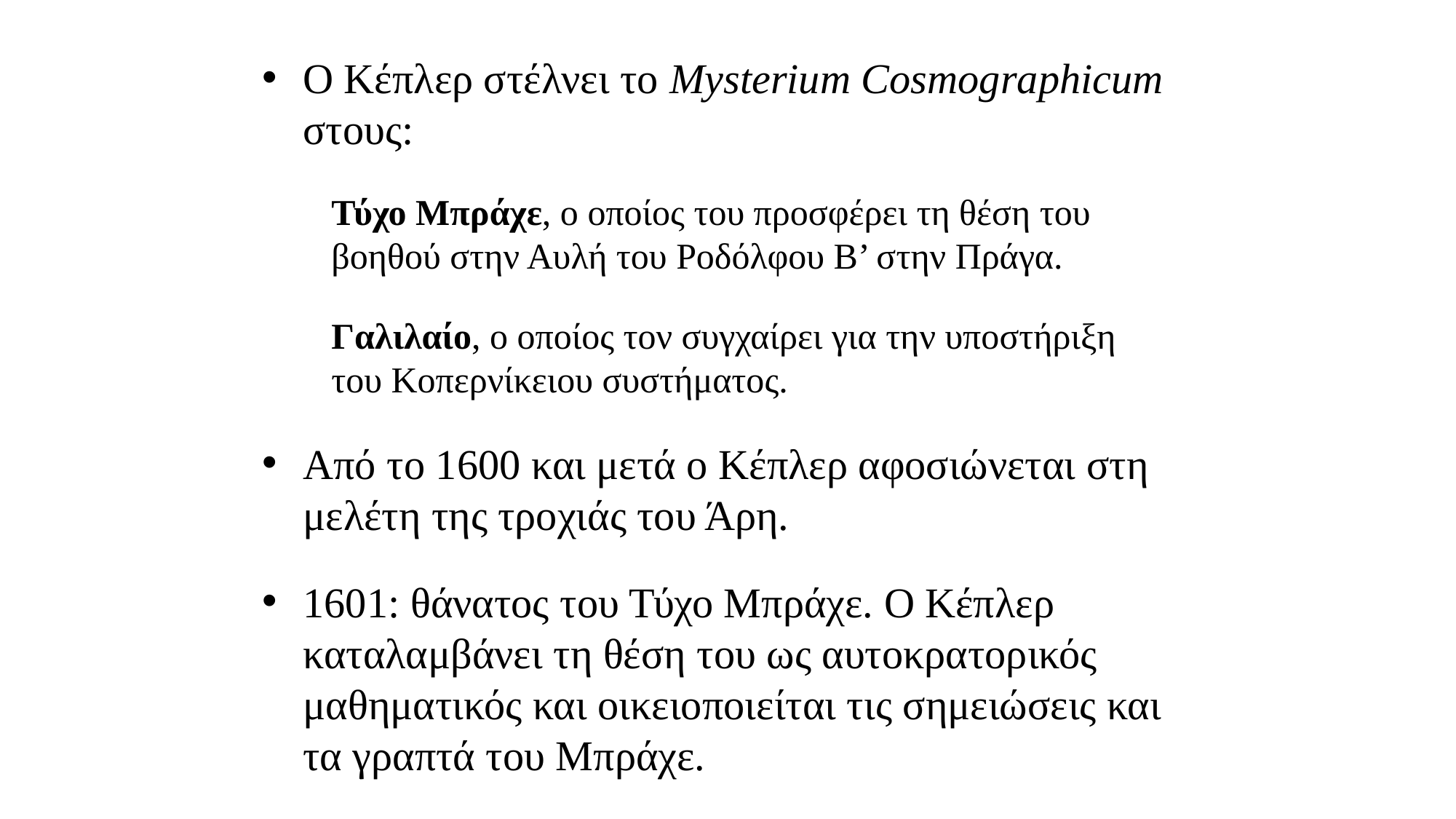

Ο Κέπλερ στέλνει το Mysterium Cosmographicum στους:
Τύχο Μπράχε, ο οποίος του προσφέρει τη θέση του βοηθού στην Αυλή του Ροδόλφου Β’ στην Πράγα.
Γαλιλαίο, ο οποίος τον συγχαίρει για την υποστήριξη του Κοπερνίκειου συστήματος.
Από το 1600 και μετά ο Κέπλερ αφοσιώνεται στη μελέτη της τροχιάς του Άρη.
1601: θάνατος του Τύχο Μπράχε. Ο Κέπλερ καταλαμβάνει τη θέση του ως αυτοκρατορικός μαθηματικός και οικειοποιείται τις σημειώσεις και τα γραπτά του Μπράχε.